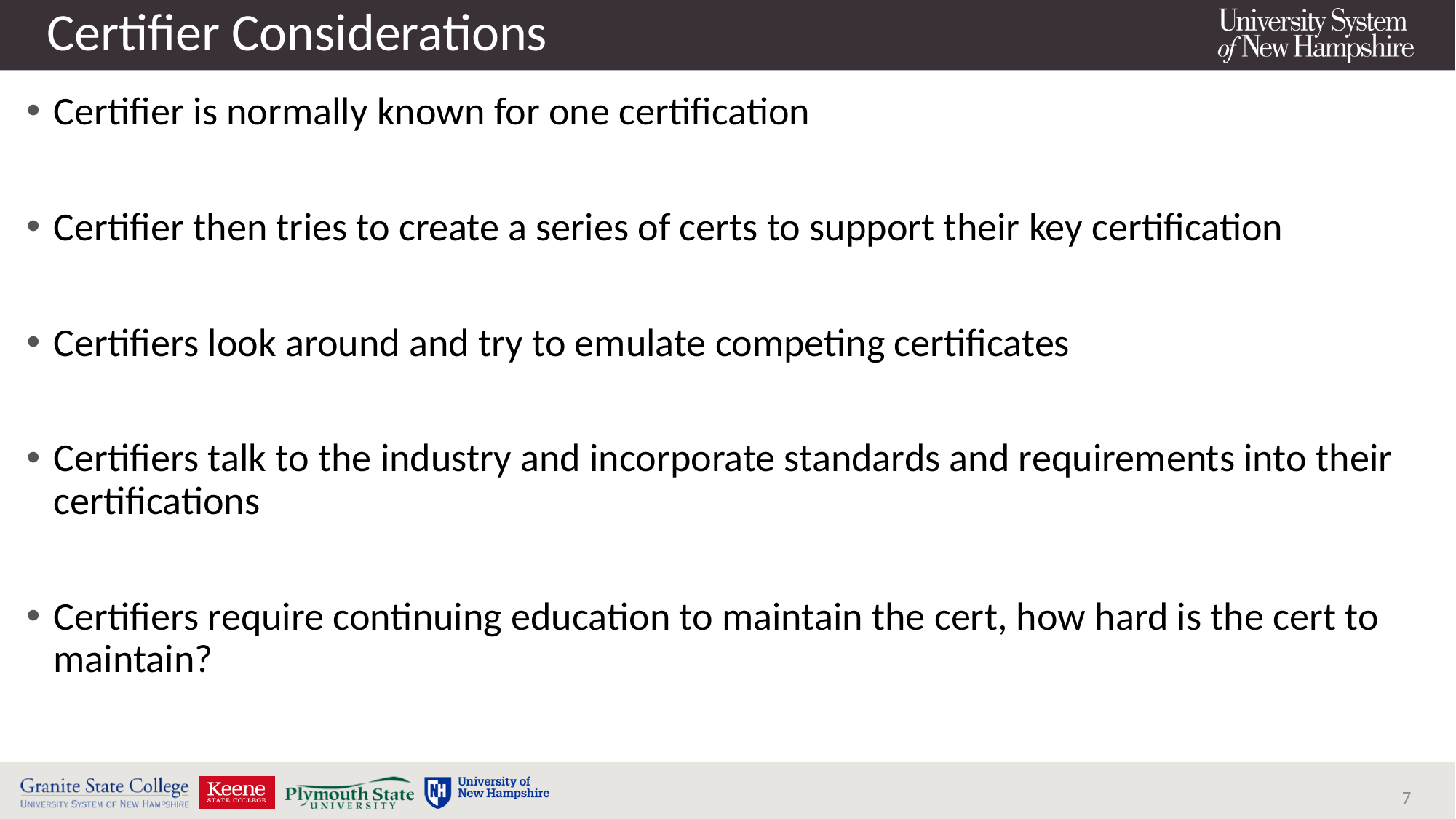

# Certifier Considerations
Certifier is normally known for one certification

Certifier then tries to create a series of certs to support their key certification

Certifiers look around and try to emulate competing certificates

Certifiers talk to the industry and incorporate standards and requirements into their certifications

Certifiers require continuing education to maintain the cert, how hard is the cert to maintain?
7